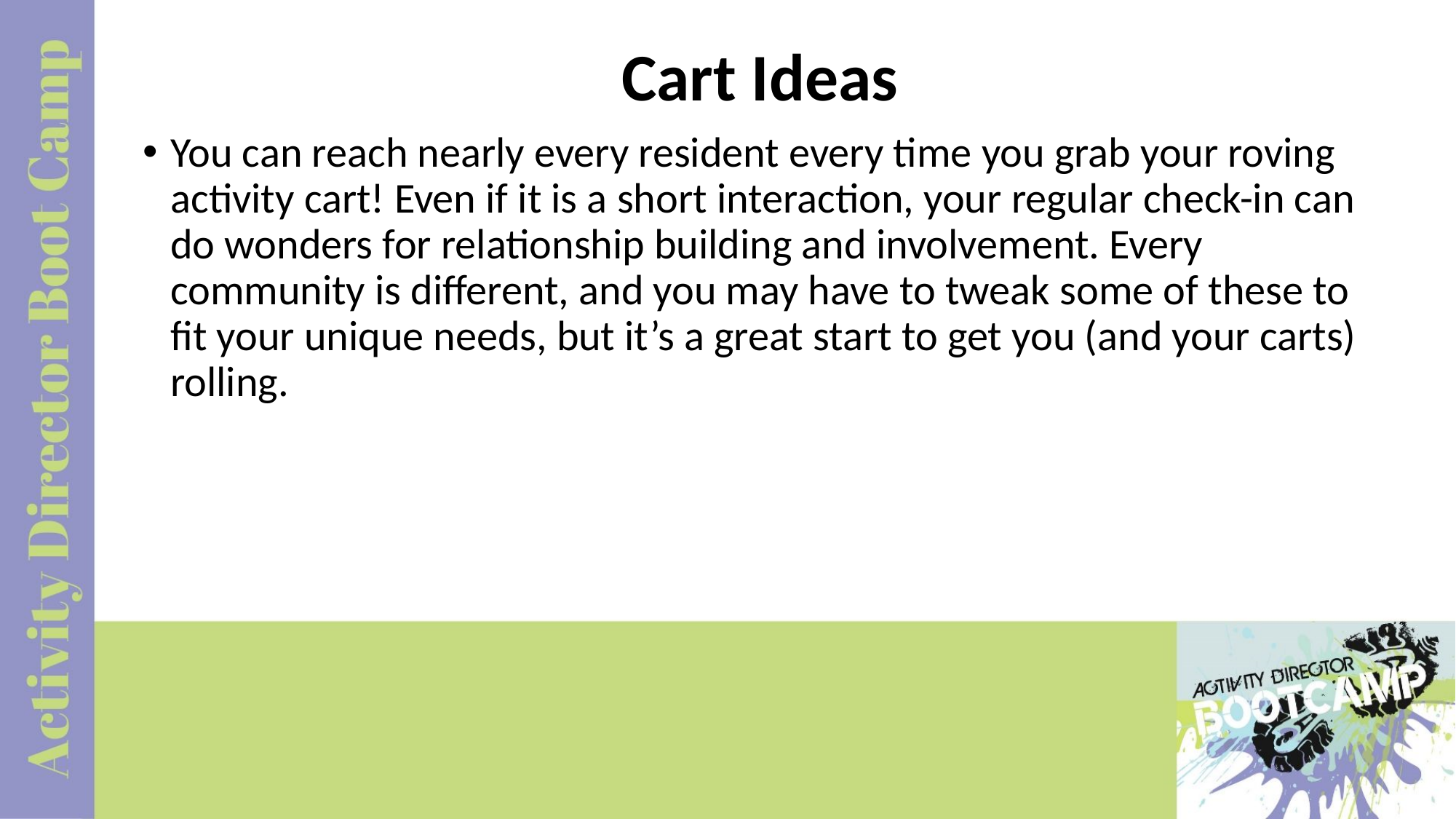

Cart Ideas
You can reach nearly every resident every time you grab your roving activity cart! Even if it is a short interaction, your regular check-in can do wonders for relationship building and involvement. Every community is different, and you may have to tweak some of these to fit your unique needs, but it’s a great start to get you (and your carts) rolling.